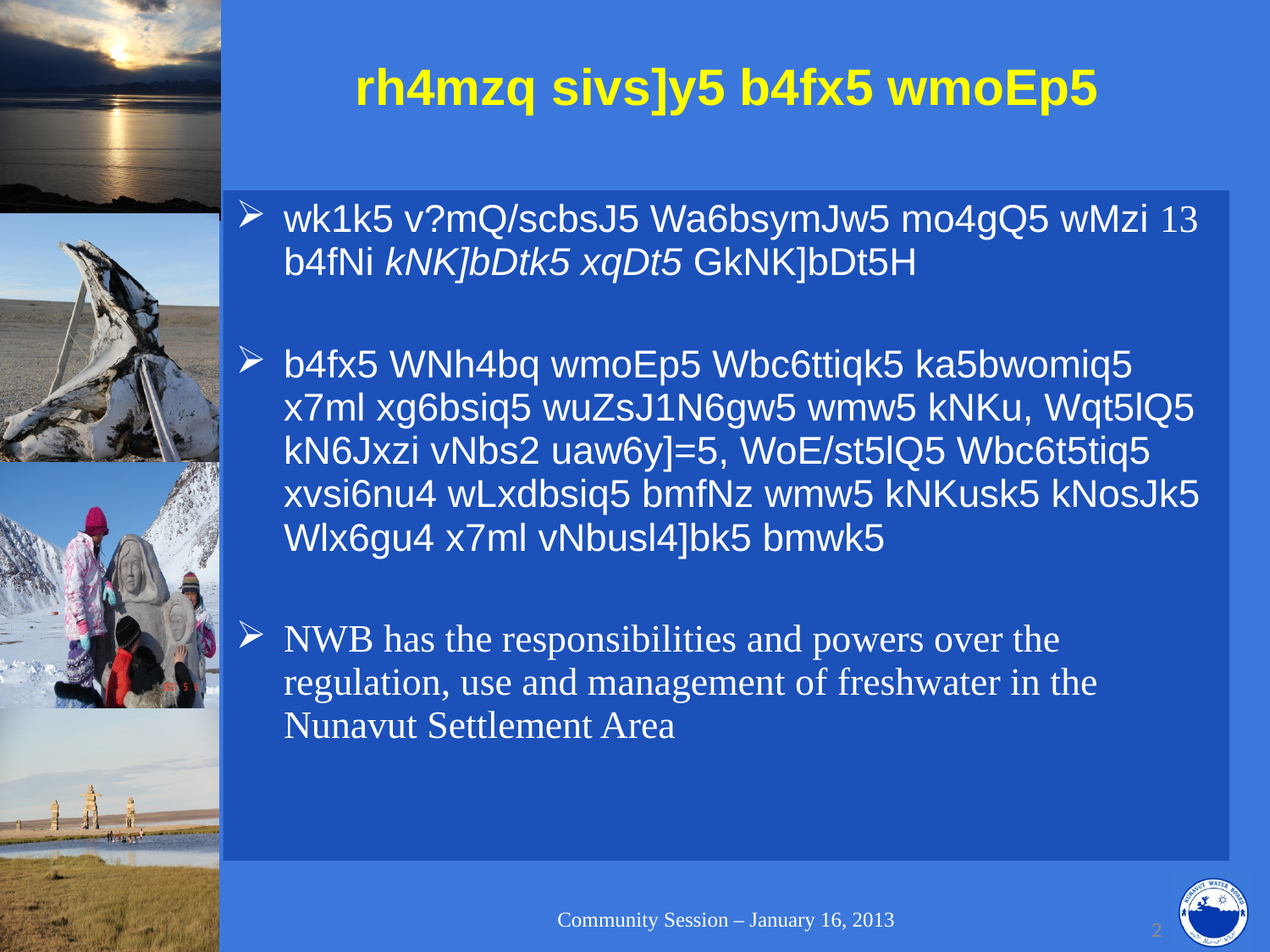

# rh4mzq sivs]y5 b4fx5 wmoEp5
wk1k5 v?mQ/scbsJ5 Wa6bsymJw5 mo4gQ5 wMzi 13 b4fNi kNK]bDtk5 xqDt5 GkNK]bDt5H

b4fx5 WNh4bq wmoEp5 Wbc6ttiqk5 ka5bwomiq5 x7ml xg6bsiq5 wuZsJ1N6gw5 wmw5 kNKu, Wqt5lQ5 kN6Jxzi vNbs2 uaw6y]=5, WoE/st5lQ5 Wbc6t5tiq5 xvsi6nu4 wLxdbsiq5 bmfNz wmw5 kNKusk5 kNosJk5 Wlx6gu4 x7ml vNbusl4]bk5 bmwk5

NWB has the responsibilities and powers over the regulation, use and management of freshwater in the Nunavut Settlement Area

Community Session – January 16, 2013
2